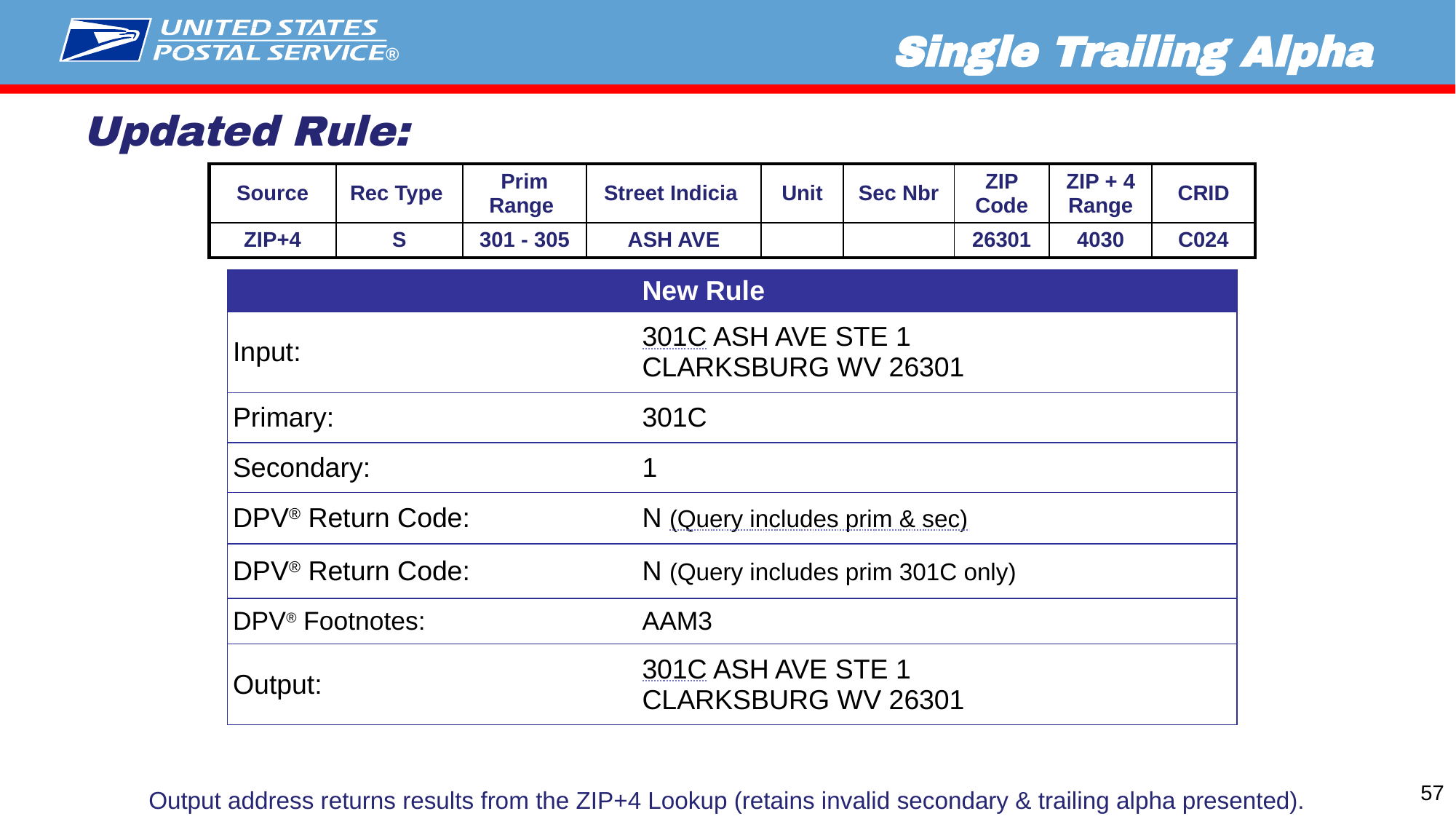

Single Trailing Alpha
Updated Rule:
| Source | Rec Type | Prim Range | Street Indicia | Unit | Sec Nbr | ZIP Code | ZIP + 4 Range | CRID |
| --- | --- | --- | --- | --- | --- | --- | --- | --- |
| ZIP+4 | S | 301 - 305 | ASH AVE |  |  | 26301 | 4030 | C024 |
|  | New Rule |
| --- | --- |
| Input: | 301C ASH AVE STE 1 CLARKSBURG WV 26301 |
| Primary: | 301C |
| Secondary: | 1 |
| DPV® Return Code: | N (Query includes prim & sec) |
| DPV® Return Code: | N (Query includes prim 301C only) |
| DPV® Footnotes: | AAM3 |
| Output: | 301C ASH AVE STE 1 CLARKSBURG WV 26301 |
57
Output address returns results from the ZIP+4 Lookup (retains invalid secondary & trailing alpha presented).